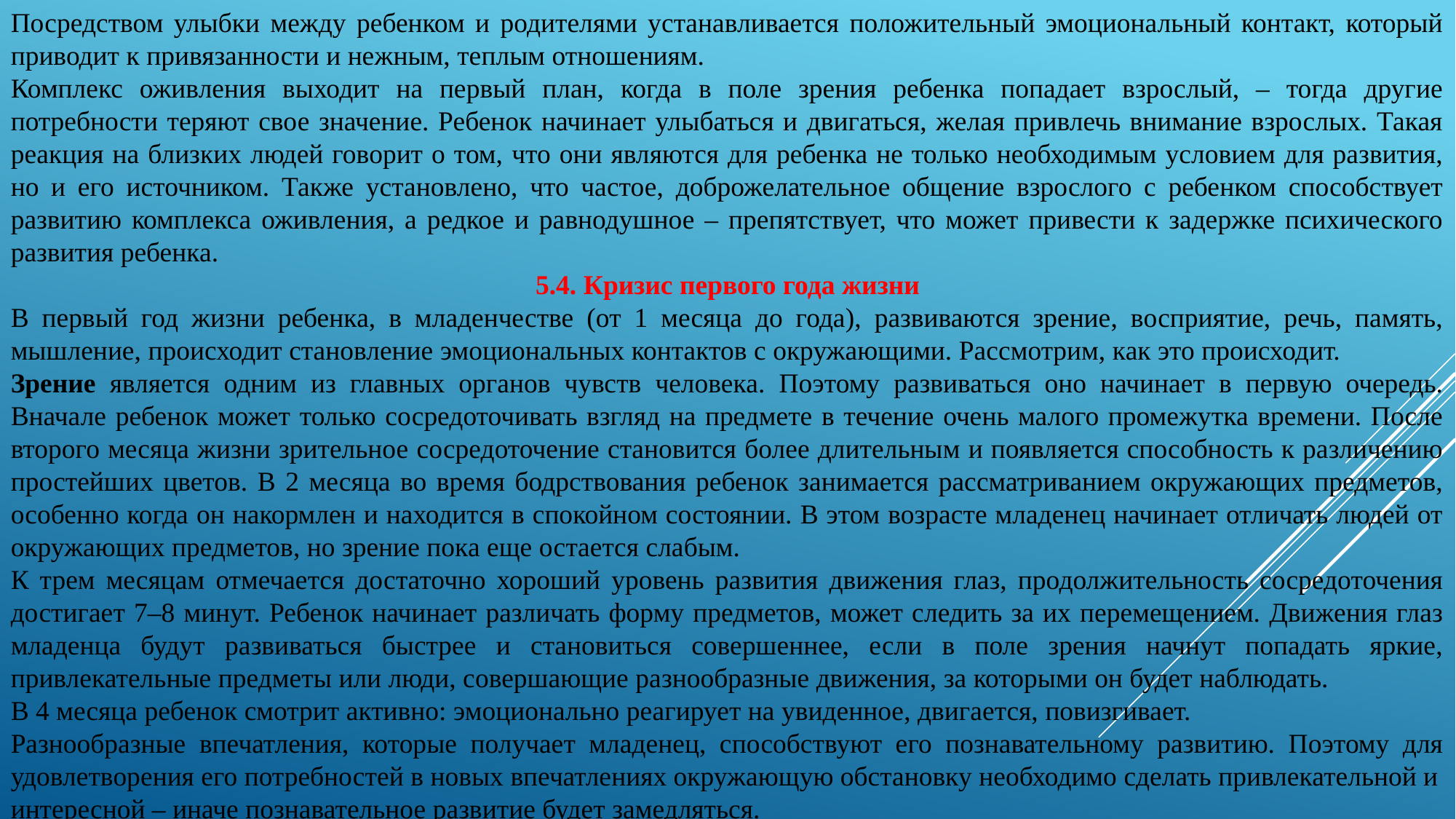

Посредством улыбки между ребенком и родителями устанавливается положительный эмоциональный контакт, который приводит к привязанности и нежным, теплым отношениям.
Комплекс оживления выходит на первый план, когда в поле зрения ребенка попадает взрослый, – тогда другие потребности теряют свое значение. Ребенок начинает улыбаться и двигаться, желая привлечь внимание взрослых. Такая реакция на близких людей говорит о том, что они являются для ребенка не только необходимым условием для развития, но и его источником. Также установлено, что частое, доброжелательное общение взрослого с ребенком способствует развитию комплекса оживления, а редкое и равнодушное – препятствует, что может привести к задержке психического развития ребенка.
5.4. Кризис первого года жизни
В первый год жизни ребенка, в младенчестве (от 1 месяца до года), развиваются зрение, восприятие, речь, память, мышление, происходит становление эмоциональных контактов с окружающими. Рассмотрим, как это происходит.
Зрение является одним из главных органов чувств человека. Поэтому развиваться оно начинает в первую очередь. Вначале ребенок может только сосредоточивать взгляд на предмете в течение очень малого промежутка времени. После второго месяца жизни зрительное сосредоточение становится более длительным и появляется способность к различению простейших цветов. В 2 месяца во время бодрствования ребенок занимается рассматриванием окружающих предметов, особенно когда он накормлен и находится в спокойном состоянии. В этом возрасте младенец начинает отличать людей от окружающих предметов, но зрение пока еще остается слабым.
К трем месяцам отмечается достаточно хороший уровень развития движения глаз, продолжительность сосредоточения достигает 7–8 минут. Ребенок начинает различать форму предметов, может следить за их перемещением. Движения глаз младенца будут развиваться быстрее и становиться совершеннее, если в поле зрения начнут попадать яркие, привлекательные предметы или люди, совершающие разнообразные движения, за которыми он будет наблюдать.
В 4 месяца ребенок смотрит активно: эмоционально реагирует на увиденное, двигается, повизгивает.
Разнообразные впечатления, которые получает младенец, способствуют его познавательному развитию. Поэтому для удовлетворения его потребностей в новых впечатлениях окружающую обстановку необходимо сделать привлекательной и
интересной – иначе познавательное развитие будет замедляться.